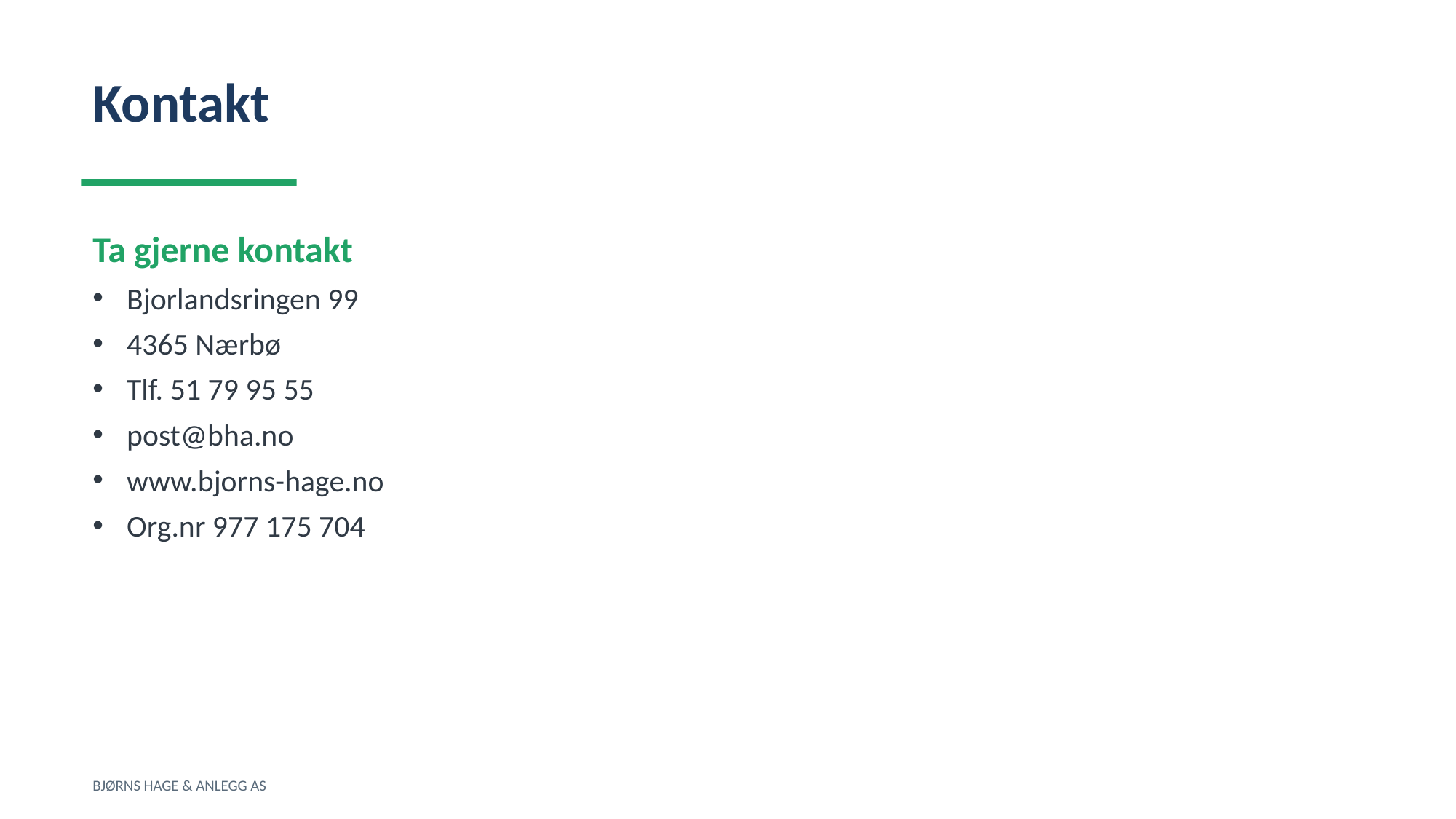

Kontakt

Ta gjerne kontakt
Bjorlandsringen 99
4365 Nærbø
Tlf. 51 79 95 55
post@bha.no
www.bjorns-hage.no
Org.nr 977 175 704
BJØRNS HAGE & ANLEGG AS